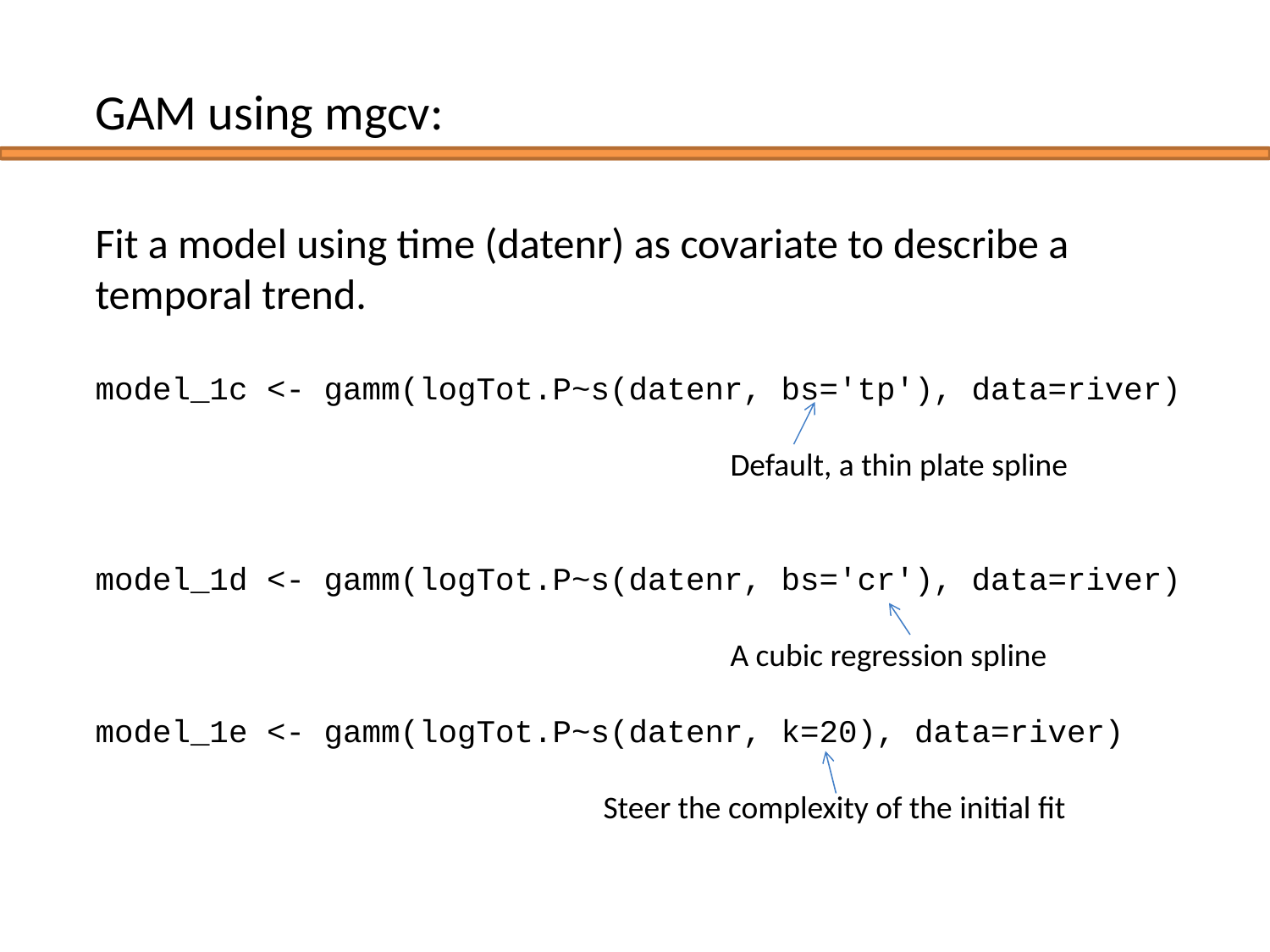

GAM using mgcv:

Fit a model using time (datenr) as covariate to describe a temporal trend.

model_1c <- gamm(logTot.P~s(datenr, bs='tp'), data=river)

					Default, a thin plate spline

model_1d <- gamm(logTot.P~s(datenr, bs='cr'), data=river)

					A cubic regression spline

model_1e <- gamm(logTot.P~s(datenr, k=20), data=river)

				Steer the complexity of the initial fit